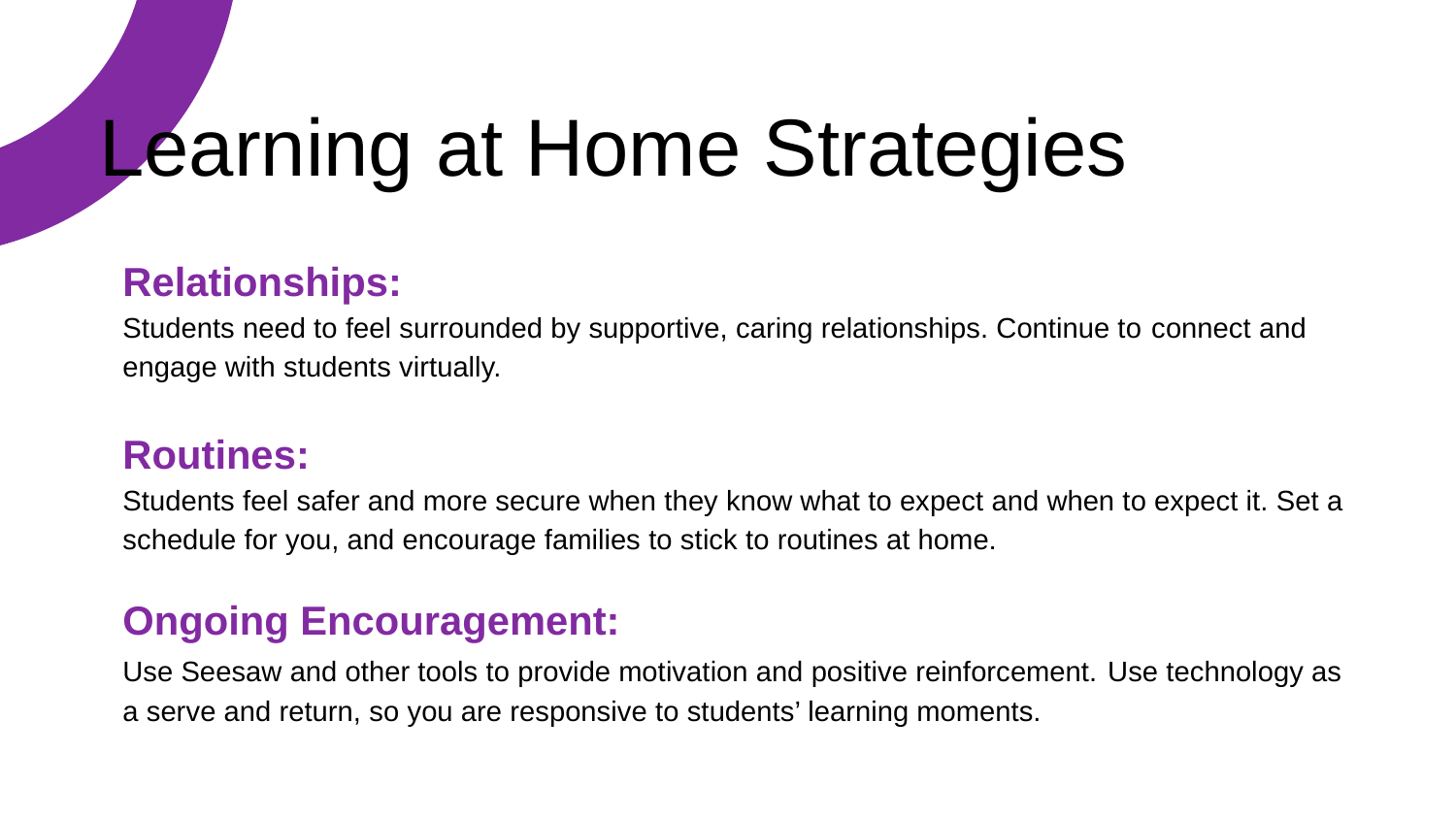

Learning at Home Strategies
Relationships:
Students need to feel surrounded by supportive, caring relationships. Continue to connect and engage with students virtually.

Routines:
Students feel safer and more secure when they know what to expect and when to expect it. Set a schedule for you, and encourage families to stick to routines at home.
Ongoing Encouragement:
Use Seesaw and other tools to provide motivation and positive reinforcement. Use technology as a serve and return, so you are responsive to students’ learning moments.